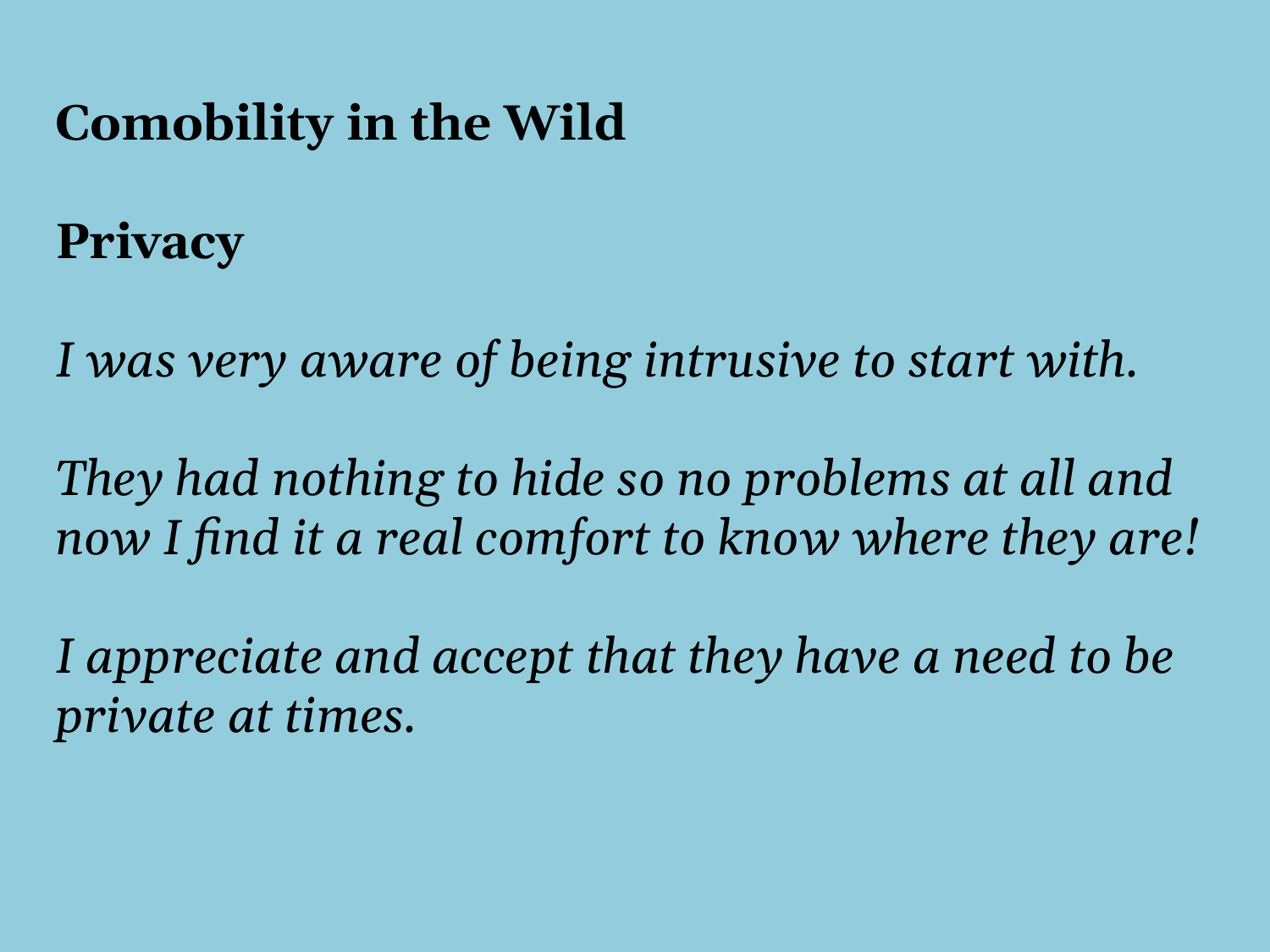

Comobility in the Wild

Privacy

I was very aware of being intrusive to start with.

They had nothing to hide so no problems at all and now I find it a real comfort to know where they are!

I appreciate and accept that they have a need to be private at times.

#